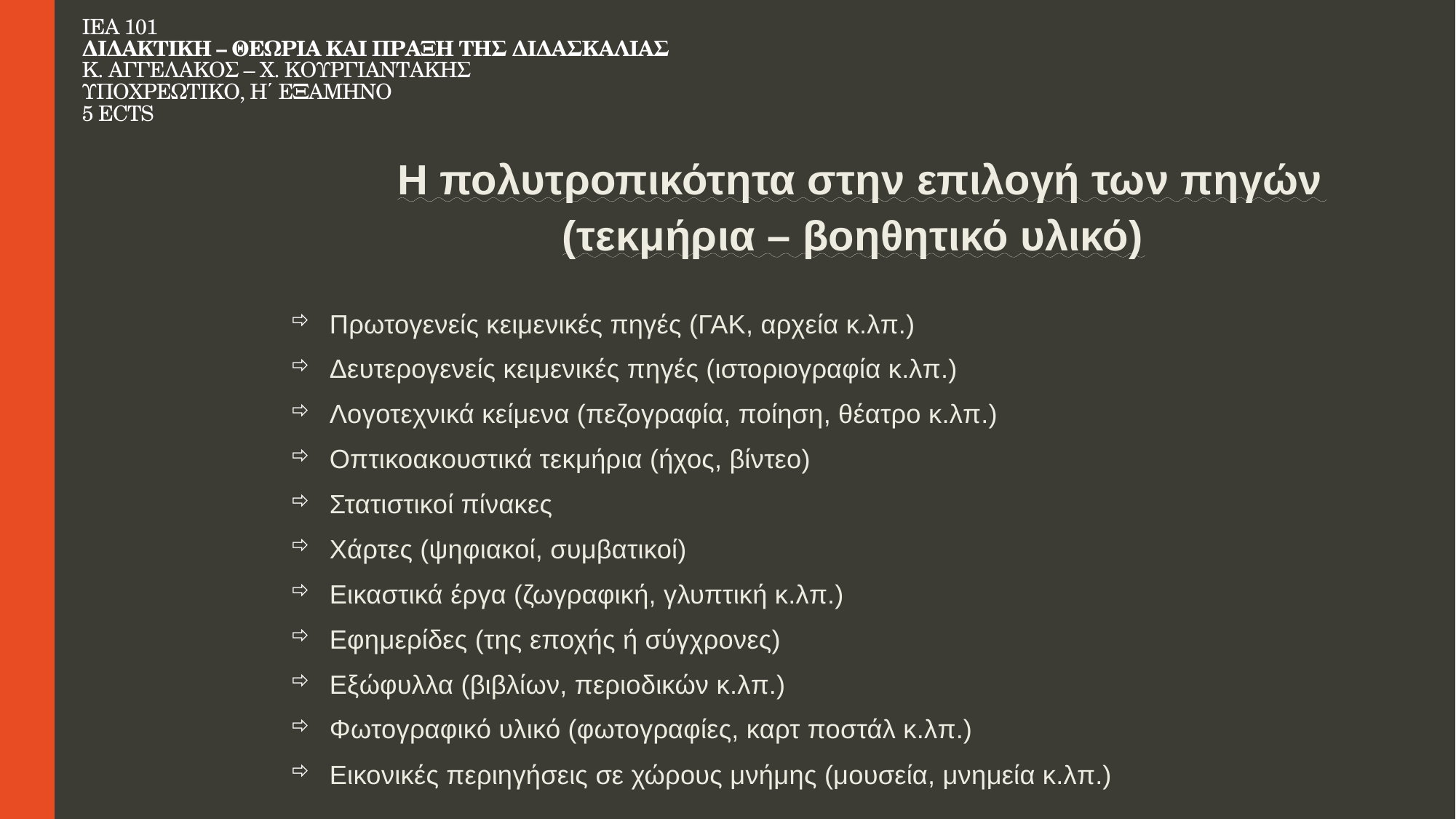

# ΙΕΑ 101 ΔΙΔΑΚΤΙΚΗ – ΘΕΩΡΙΑ ΚΑΙ ΠΡΑΞΗ ΤΗΣ ΔΙΔΑΣΚΑΛΙΑΣ Κ. ΑΓΓΕΛΑΚΟΣ – Χ. ΚΟΥΡΓΙΑΝΤΑΚΗΣ ΥΠΟΧΡΕΩΤΙΚΟ, Η΄ ΕΞΑΜΗΝΟ 5 ECTS
Η πολυτροπικότητα στην επιλογή των πηγών (τεκμήρια – βοηθητικό υλικό)

Πρωτογενείς κειμενικές πηγές (ΓΑΚ, αρχεία κ.λπ.)
Δευτερογενείς κειμενικές πηγές (ιστοριογραφία κ.λπ.)
Λογοτεχνικά κείμενα (πεζογραφία, ποίηση, θέατρο κ.λπ.)
Οπτικοακουστικά τεκμήρια (ήχος, βίντεο)
Στατιστικοί πίνακες
Χάρτες (ψηφιακοί, συμβατικοί)
Εικαστικά έργα (ζωγραφική, γλυπτική κ.λπ.)
Εφημερίδες (της εποχής ή σύγχρονες)
Εξώφυλλα (βιβλίων, περιοδικών κ.λπ.)
Φωτογραφικό υλικό (φωτογραφίες, καρτ ποστάλ κ.λπ.)
Εικονικές περιηγήσεις σε χώρους μνήμης (μουσεία, μνημεία κ.λπ.)